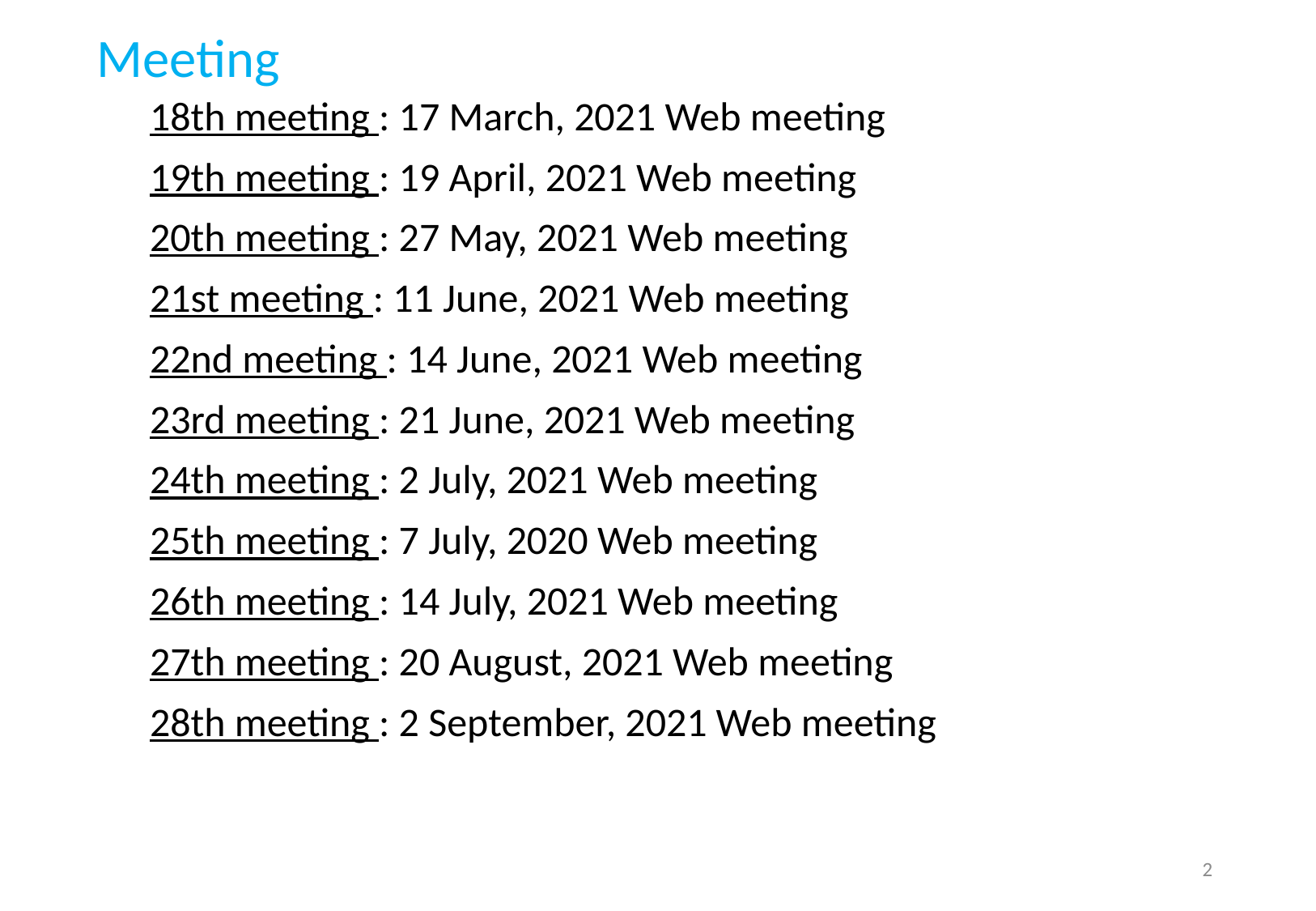

Meeting

18th meeting : 17 March, 2021 Web meeting
19th meeting : 19 April, 2021 Web meeting
20th meeting : 27 May, 2021 Web meeting
21st meeting : 11 June, 2021 Web meeting
22nd meeting : 14 June, 2021 Web meeting
23rd meeting : 21 June, 2021 Web meeting
24th meeting : 2 July, 2021 Web meeting
25th meeting : 7 July, 2020 Web meeting
26th meeting : 14 July, 2021 Web meeting
27th meeting : 20 August, 2021 Web meeting
28th meeting : 2 September, 2021 Web meeting

2